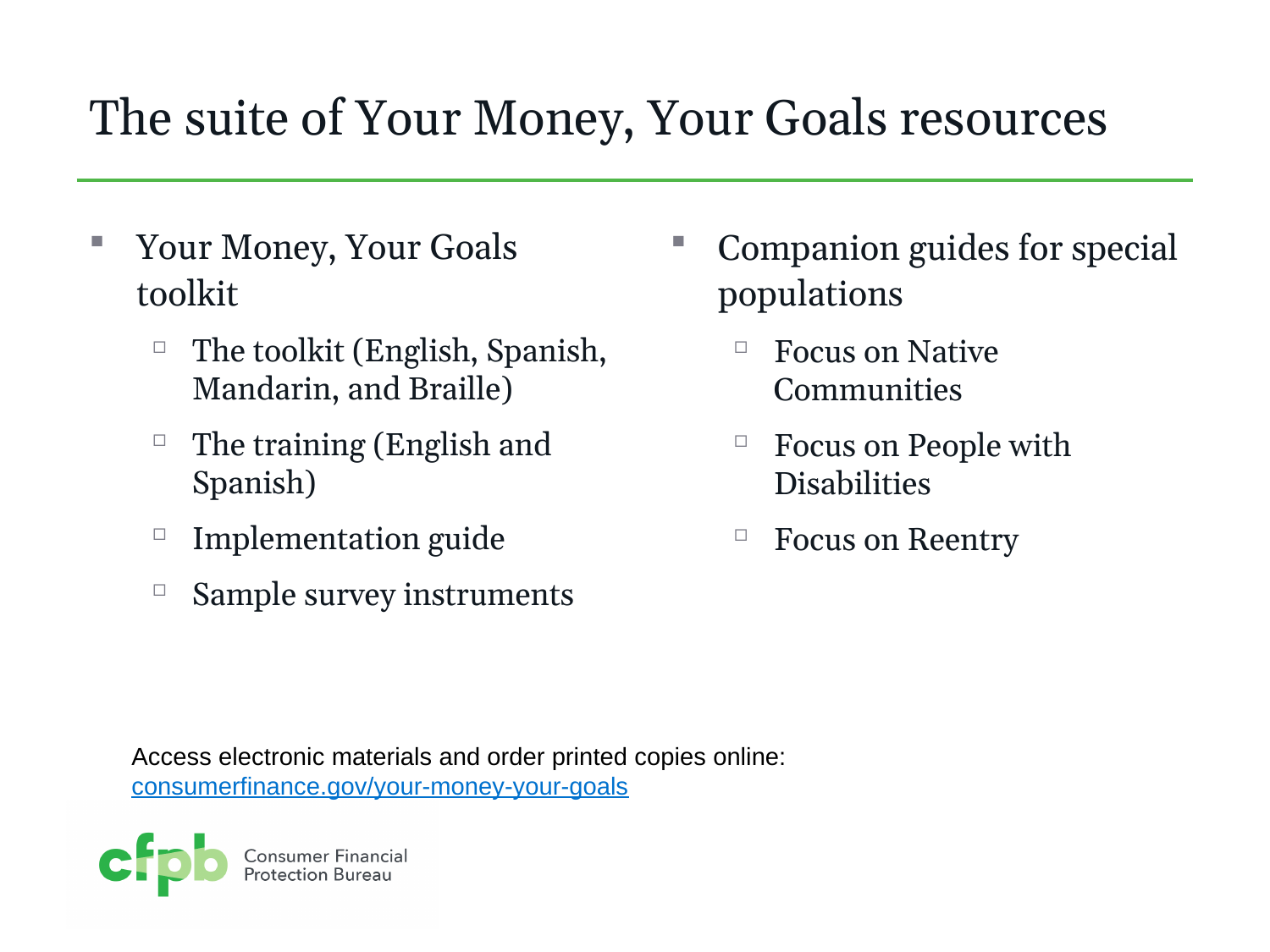

# The suite of Your Money, Your Goals resources
Your Money, Your Goals  toolkit
The toolkit (English, Spanish, Mandarin, and Braille)
The training (English and Spanish)
Implementation guide
Sample survey instruments
Companion guides for special populations
Focus on Native Communities
Focus on People with Disabilities
Focus on Reentry
Access electronic materials and order printed copies online:                             consumerfinance.gov/your-money-your-goals